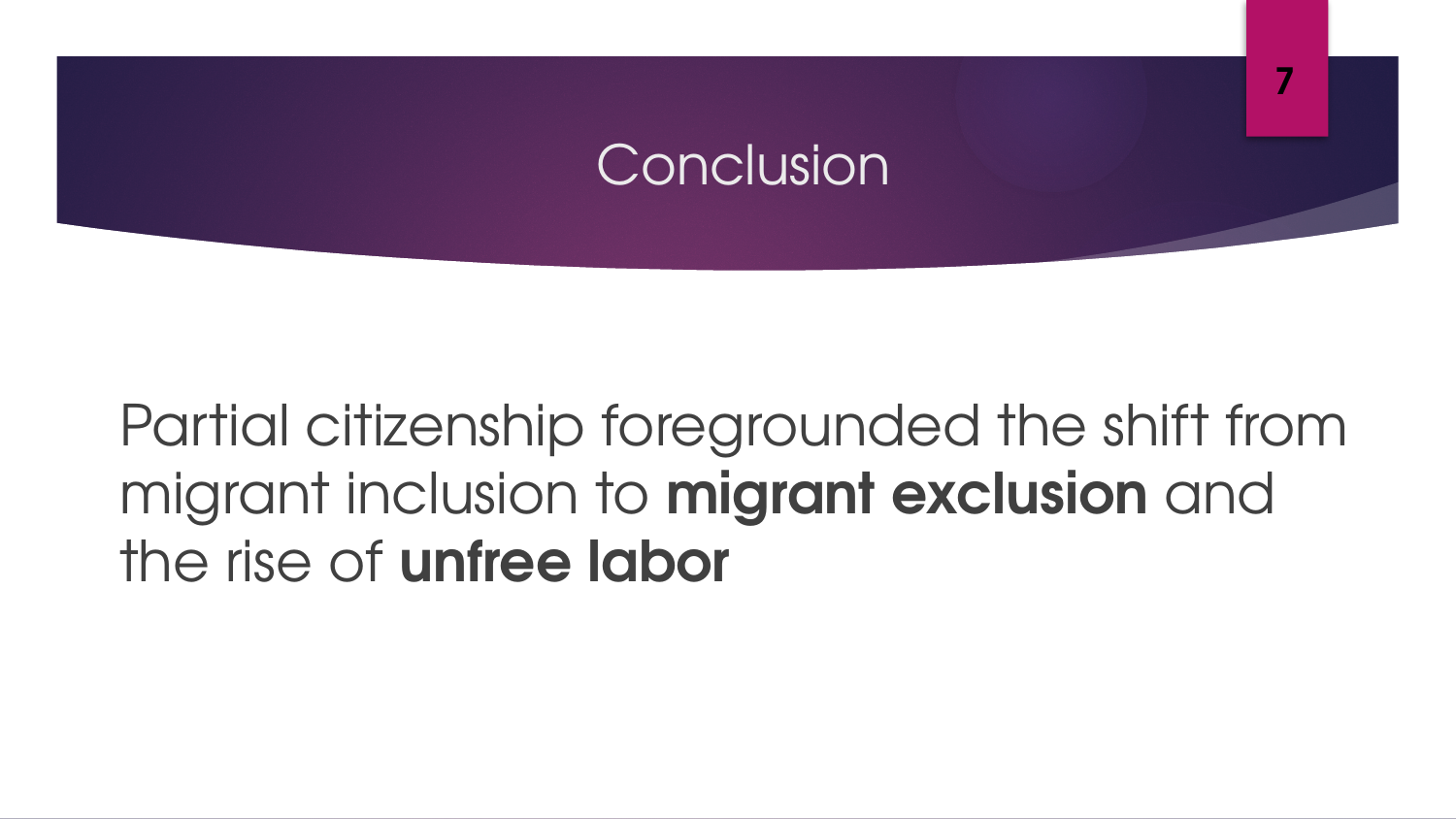

7
# Conclusion
Partial citizenship foregrounded the shift from
migrant inclusion to migrant exclusion and
the rise of unfree labor